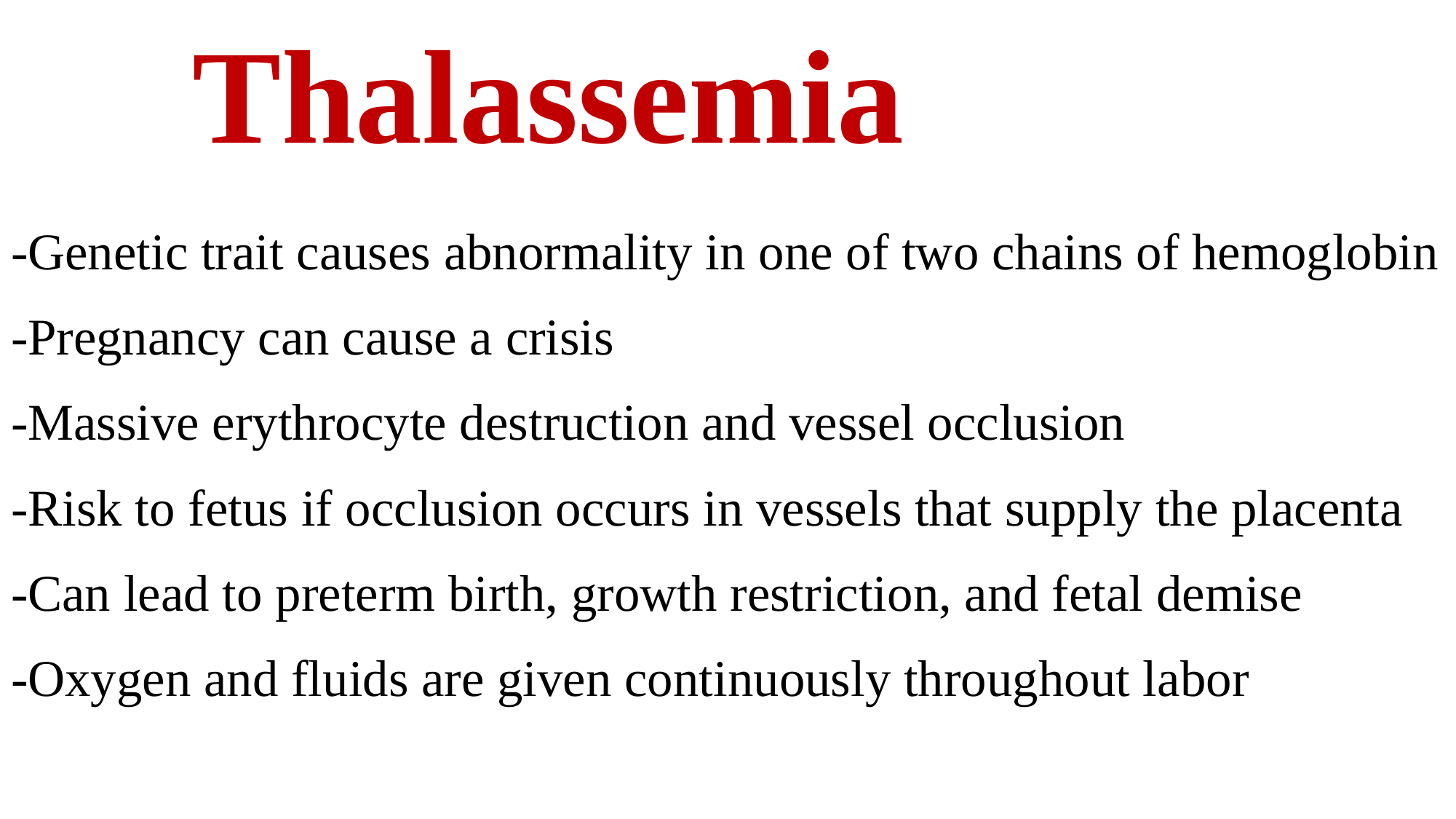

# Thalassemia
-Genetic trait causes abnormality in one of two chains of hemoglobin
-Pregnancy can cause a crisis
-Massive erythrocyte destruction and vessel occlusion
-Risk to fetus if occlusion occurs in vessels that supply the placenta
-Can lead to preterm birth, growth restriction, and fetal demise
-Oxygen and fluids are given continuously throughout labor